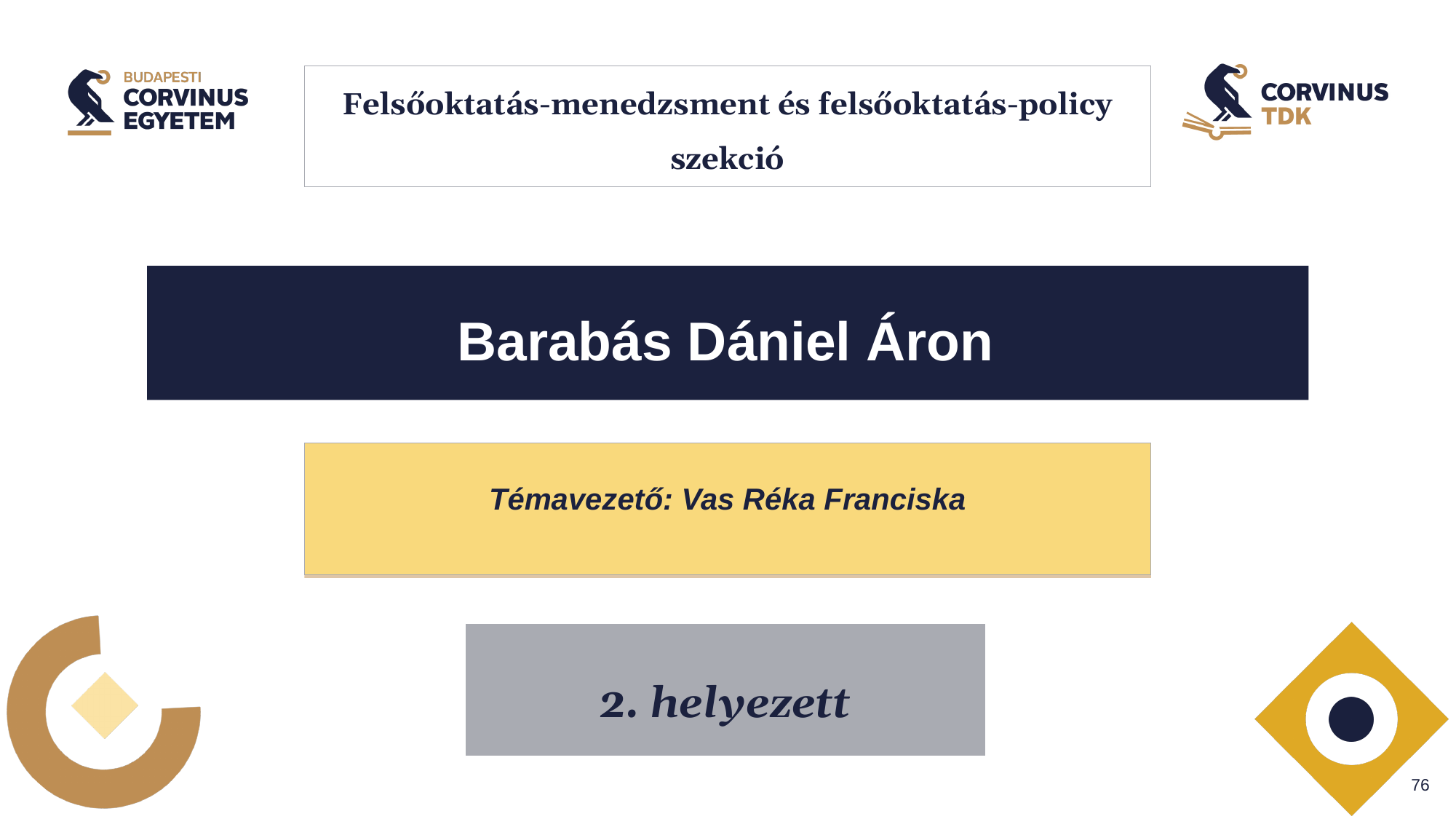

# Felsőoktatás-menedzsment és felsőoktatás-policy szekció
Barabás Dániel Áron

Témavezető: Vas Réka Franciska

2. helyezett
3. helyezett
2. helyezett
3. helyezett